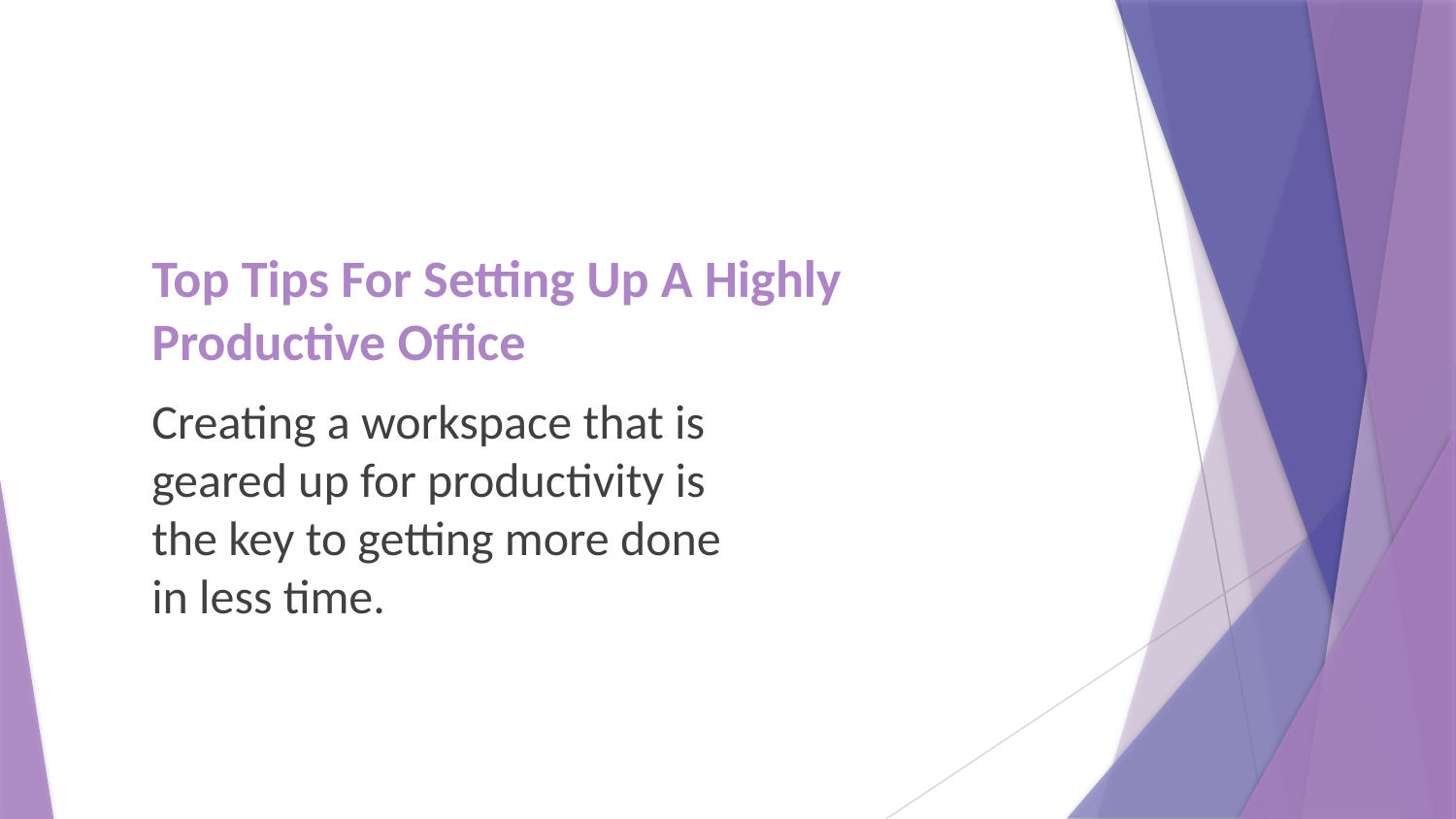

# Top Tips For Setting Up A Highly Productive Office
Creating a workspace that is geared up for productivity is the key to getting more done in less time.